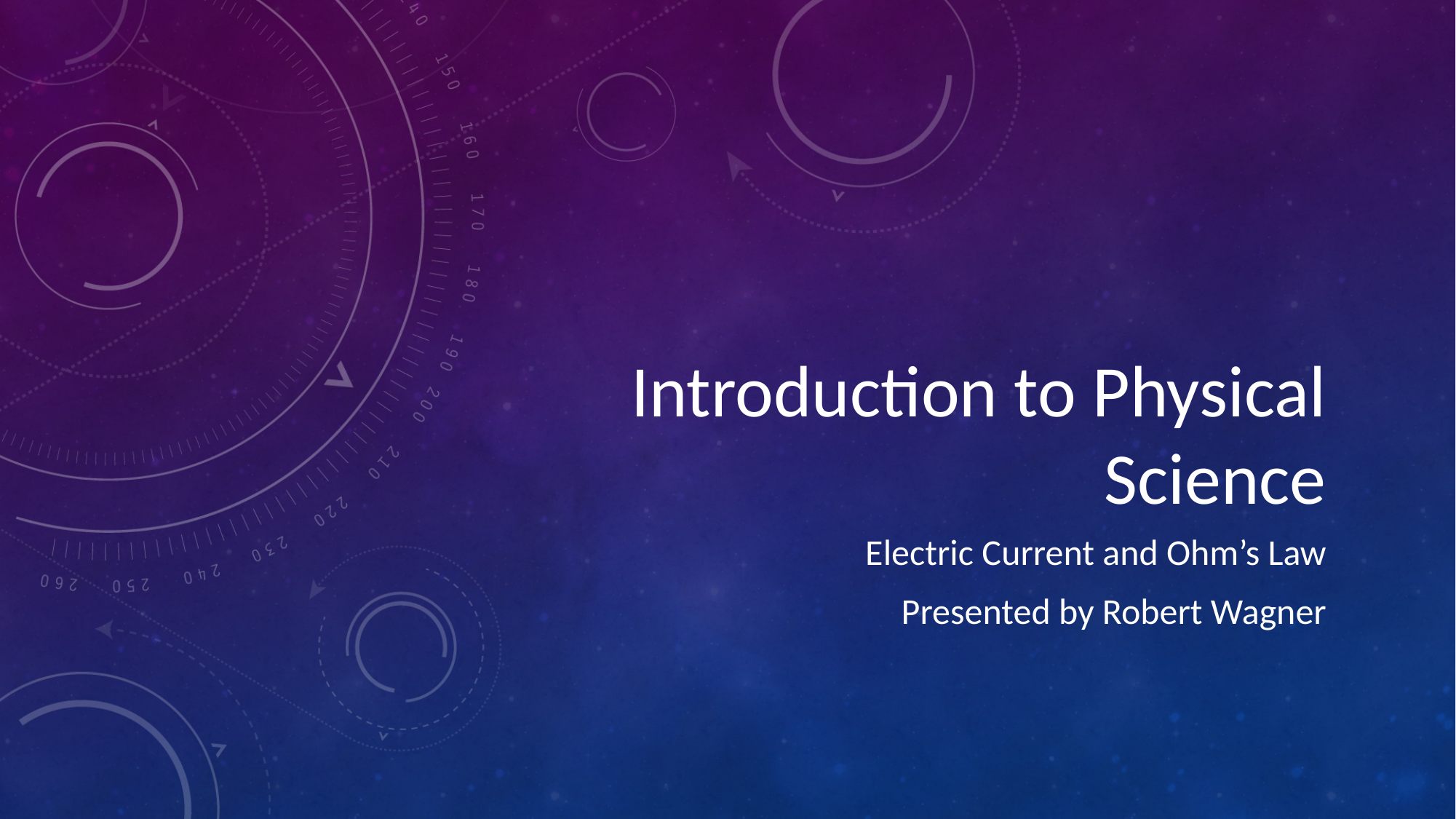

# Introduction to Physical Science
Electric Current and Ohm’s Law
Presented by Robert Wagner